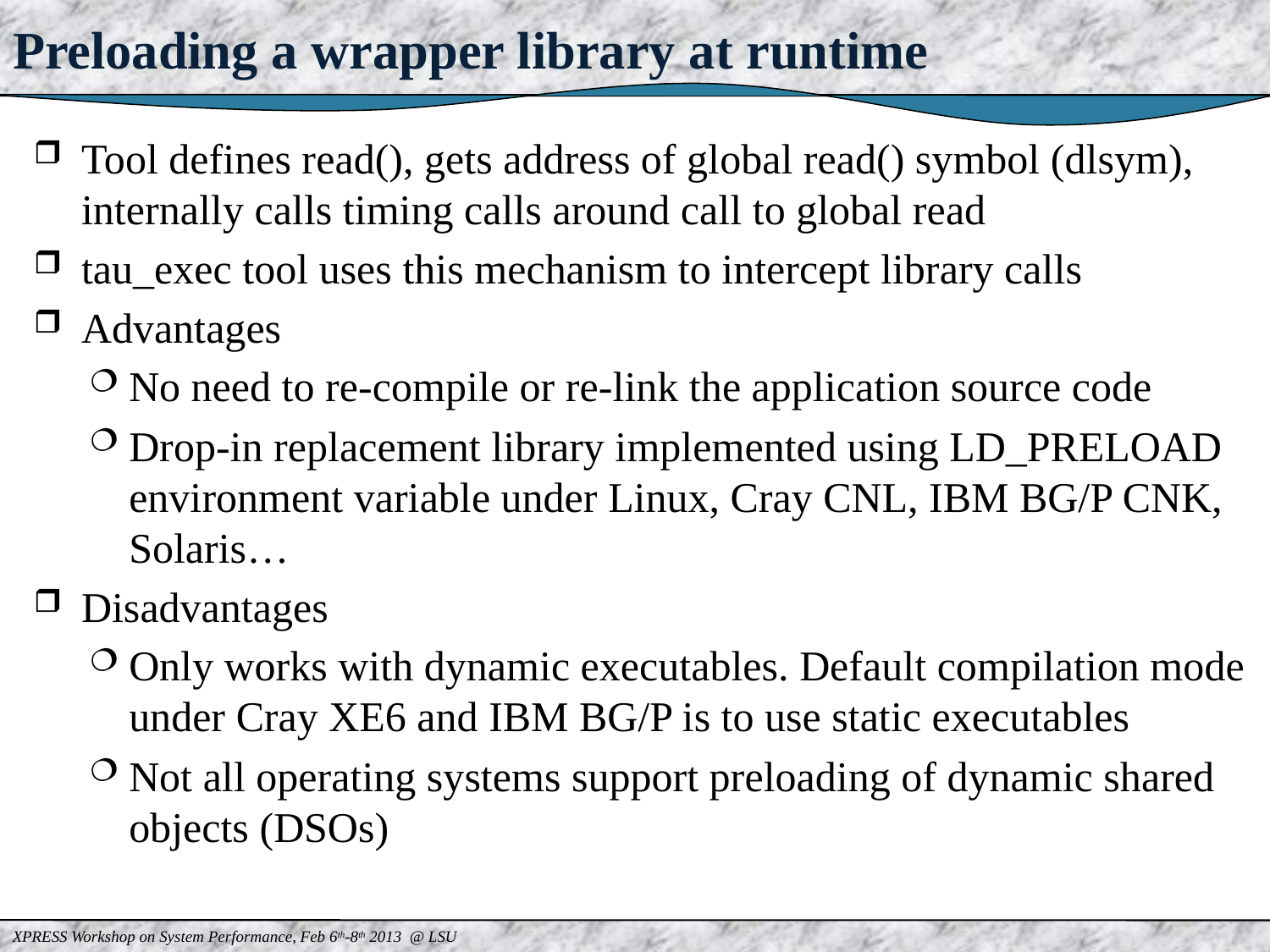

# Preloading a wrapper library at runtime
Tool defines read(), gets address of global read() symbol (dlsym), internally calls timing calls around call to global read
tau_exec tool uses this mechanism to intercept library calls
Advantages
No need to re-compile or re-link the application source code
Drop-in replacement library implemented using LD_PRELOAD environment variable under Linux, Cray CNL, IBM BG/P CNK, Solaris…
Disadvantages
Only works with dynamic executables. Default compilation mode under Cray XE6 and IBM BG/P is to use static executables
Not all operating systems support preloading of dynamic shared objects (DSOs)